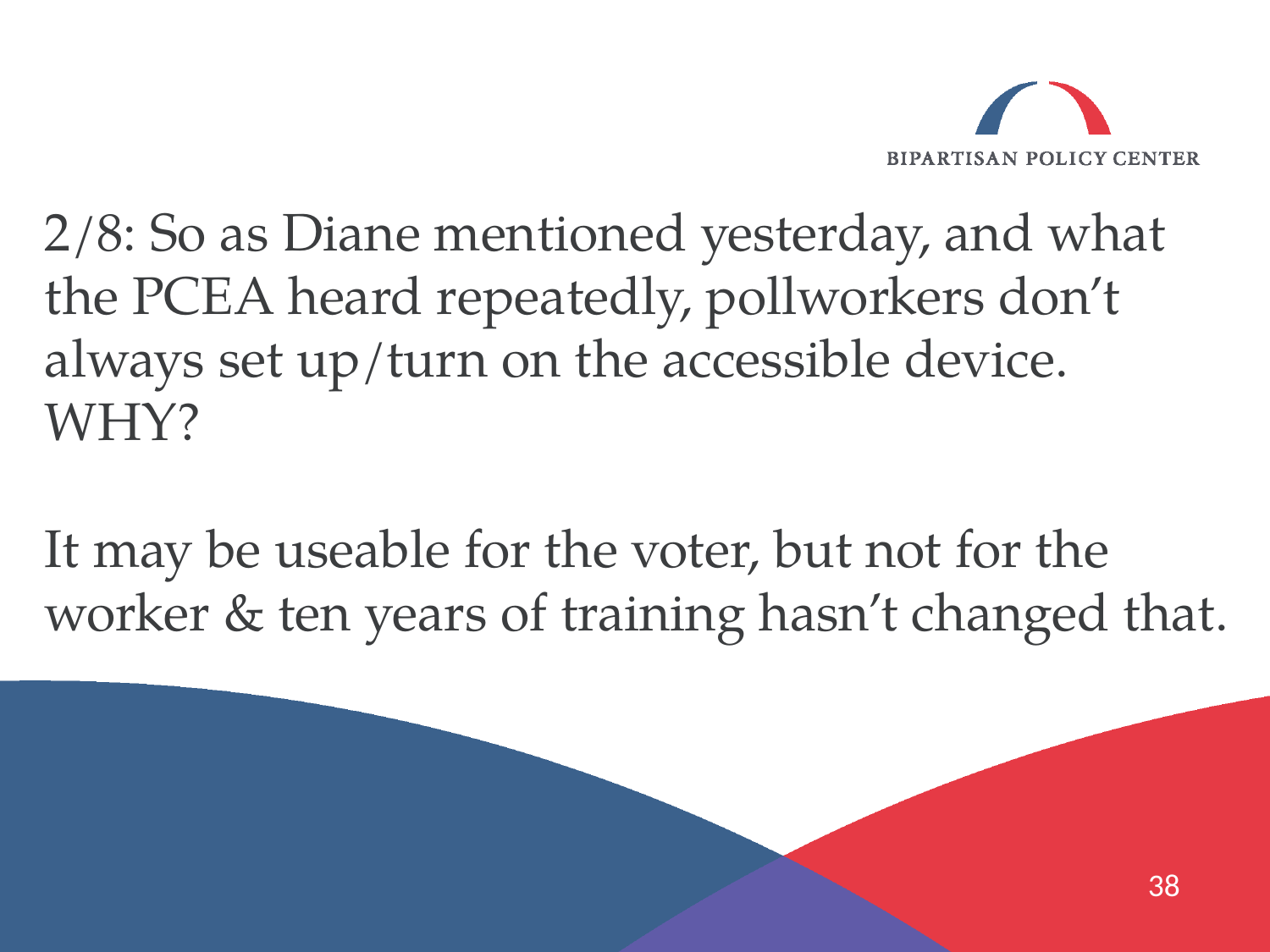

# 2/8: So as Diane mentioned yesterday, and what the PCEA heard repeatedly, pollworkers don’t always set up/turn on the accessible device.  WHY? It may be useable for the voter, but not for the worker & ten years of training hasn’t changed that.
38